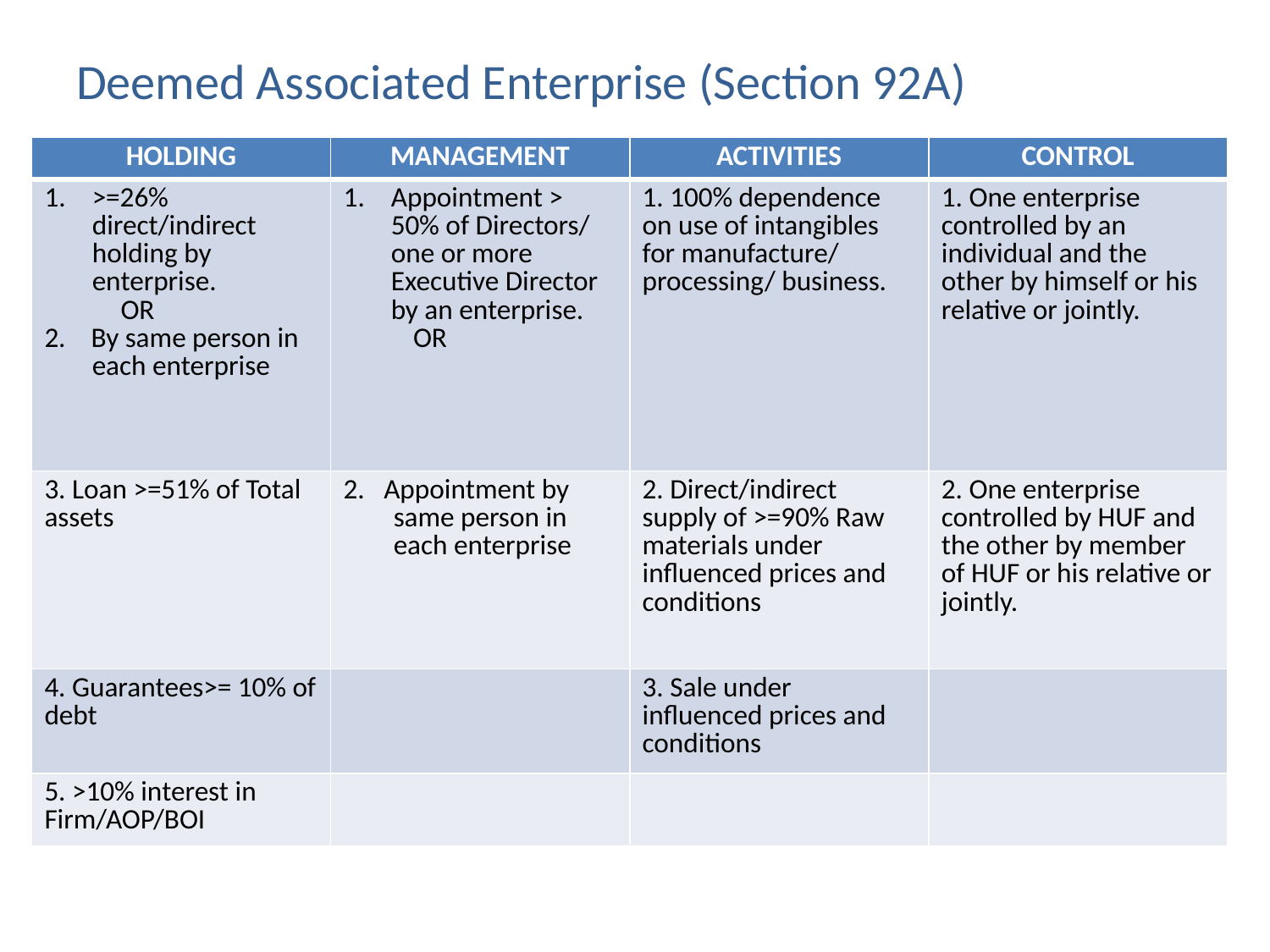

# Deemed Associated Enterprise (Section 92A)
| HOLDING | MANAGEMENT | ACTIVITIES | CONTROL |
| --- | --- | --- | --- |
| >=26% direct/indirect holding by enterprise. OR 2. By same person in each enterprise | Appointment > 50% of Directors/ one or more Executive Director by an enterprise. OR | 1. 100% dependence on use of intangibles for manufacture/ processing/ business. | 1. One enterprise controlled by an individual and the other by himself or his relative or jointly. |
| 3. Loan >=51% of Total assets | 2. Appointment by same person in each enterprise | 2. Direct/indirect supply of >=90% Raw materials under influenced prices and conditions | 2. One enterprise controlled by HUF and the other by member of HUF or his relative or jointly. |
| 4. Guarantees>= 10% of debt |  | 3. Sale under influenced prices and conditions |  |
| 5. >10% interest in Firm/AOP/BOI |  |  |  |